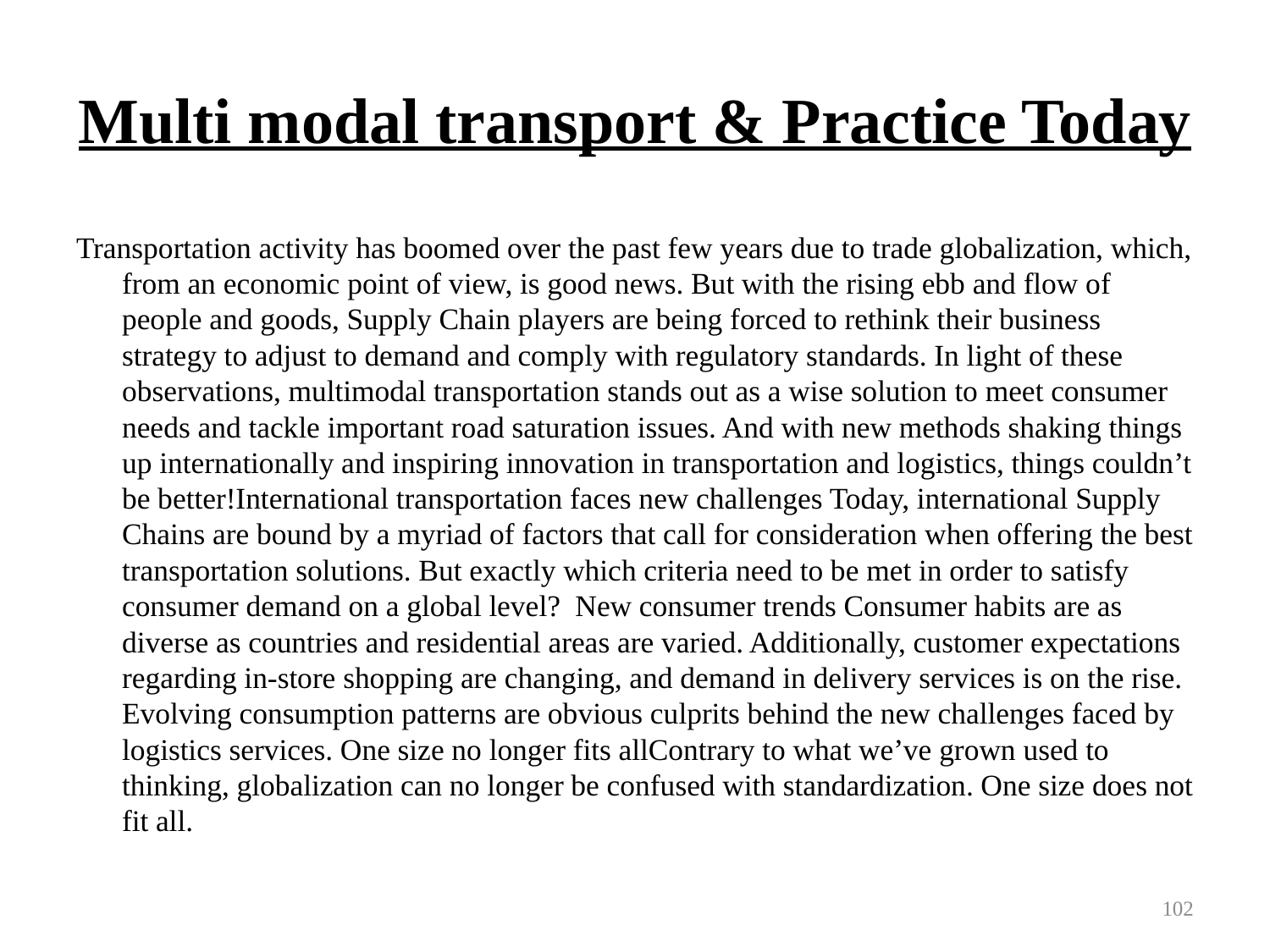

# Multi modal transport & Practice Today
Transportation activity has boomed over the past few years due to trade globalization, which, from an economic point of view, is good news. But with the rising ebb and flow of people and goods, Supply Chain players are being forced to rethink their business strategy to adjust to demand and comply with regulatory standards. In light of these observations, multimodal transportation stands out as a wise solution to meet consumer needs and tackle important road saturation issues. And with new methods shaking things up internationally and inspiring innovation in transportation and logistics, things couldn’t be better!International transportation faces new challenges Today, international Supply Chains are bound by a myriad of factors that call for consideration when offering the best transportation solutions. But exactly which criteria need to be met in order to satisfy consumer demand on a global level?  New consumer trends Consumer habits are as diverse as countries and residential areas are varied. Additionally, customer expectations regarding in-store shopping are changing, and demand in delivery services is on the rise. Evolving consumption patterns are obvious culprits behind the new challenges faced by logistics services. One size no longer fits allContrary to what we’ve grown used to thinking, globalization can no longer be confused with standardization. One size does not fit all.
102